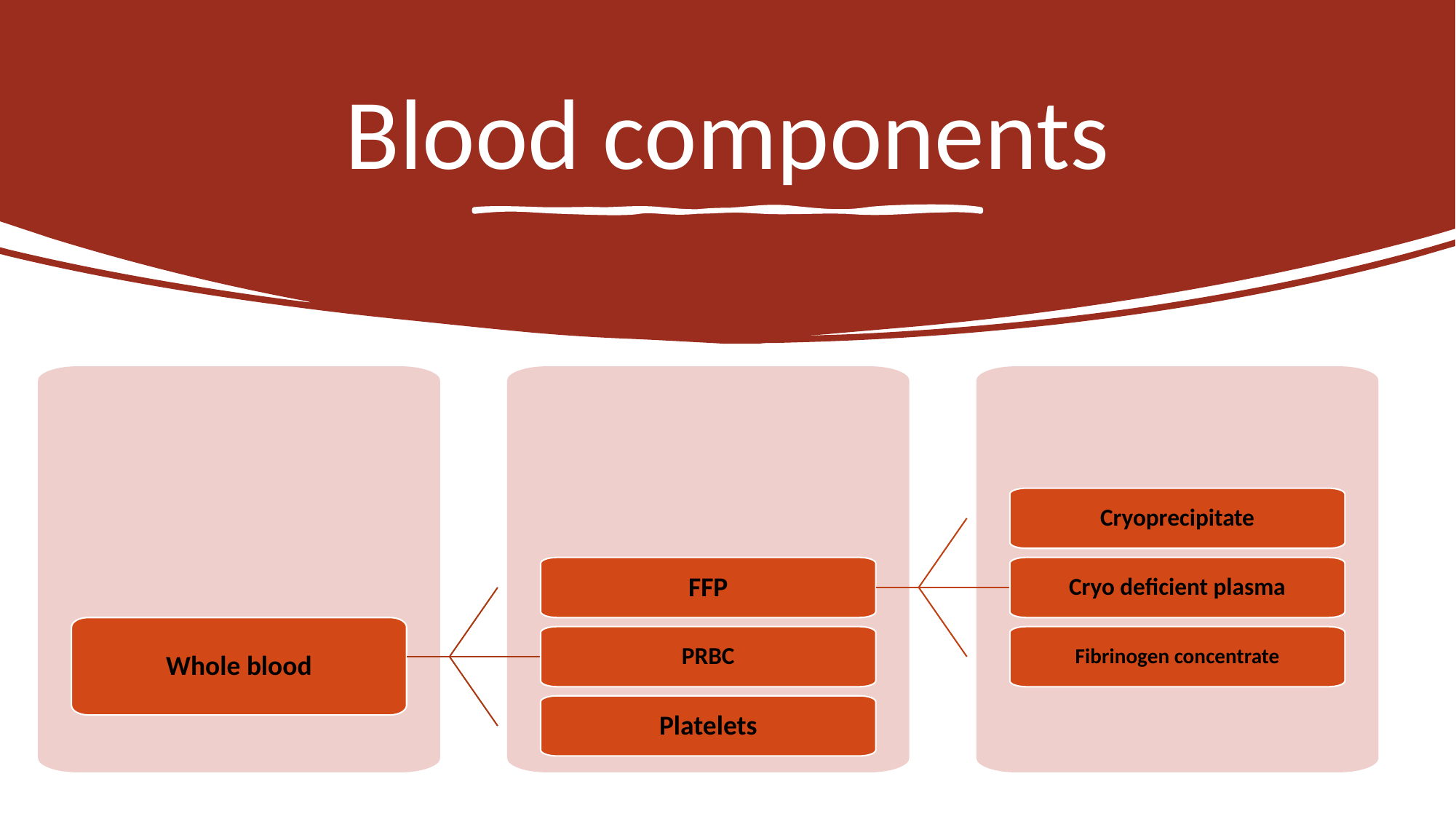

# Blood components

Cryoprecipitate

FFP
Cryo deficient plasma

Whole blood

PRBC
Fibrinogen concentrate

Platelets